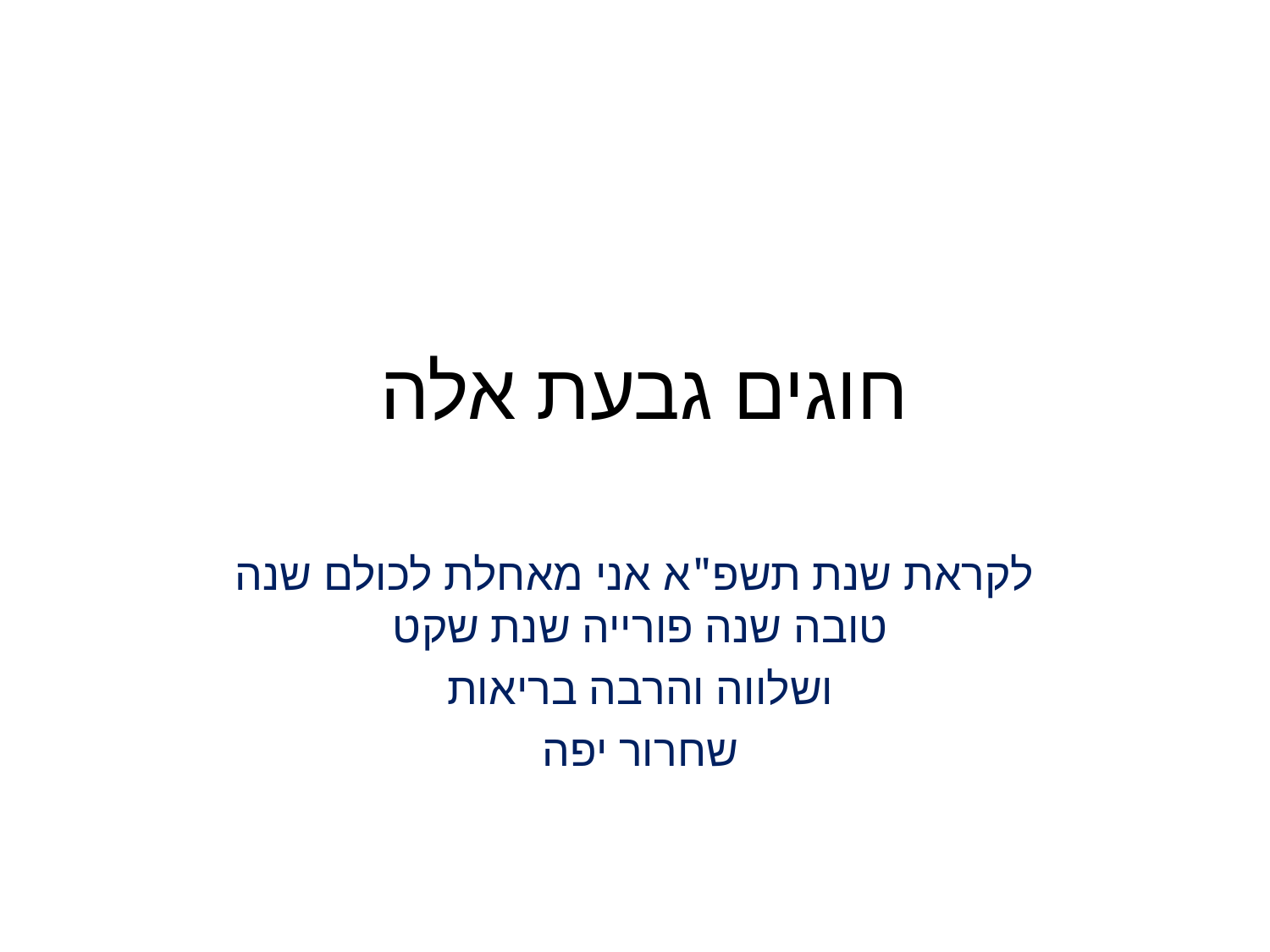

# חוגים גבעת אלה
לקראת שנת תשפ"א אני מאחלת לכולם שנה טובה שנה פורייה שנת שקט
ושלווה והרבה בריאות
שחרור יפה